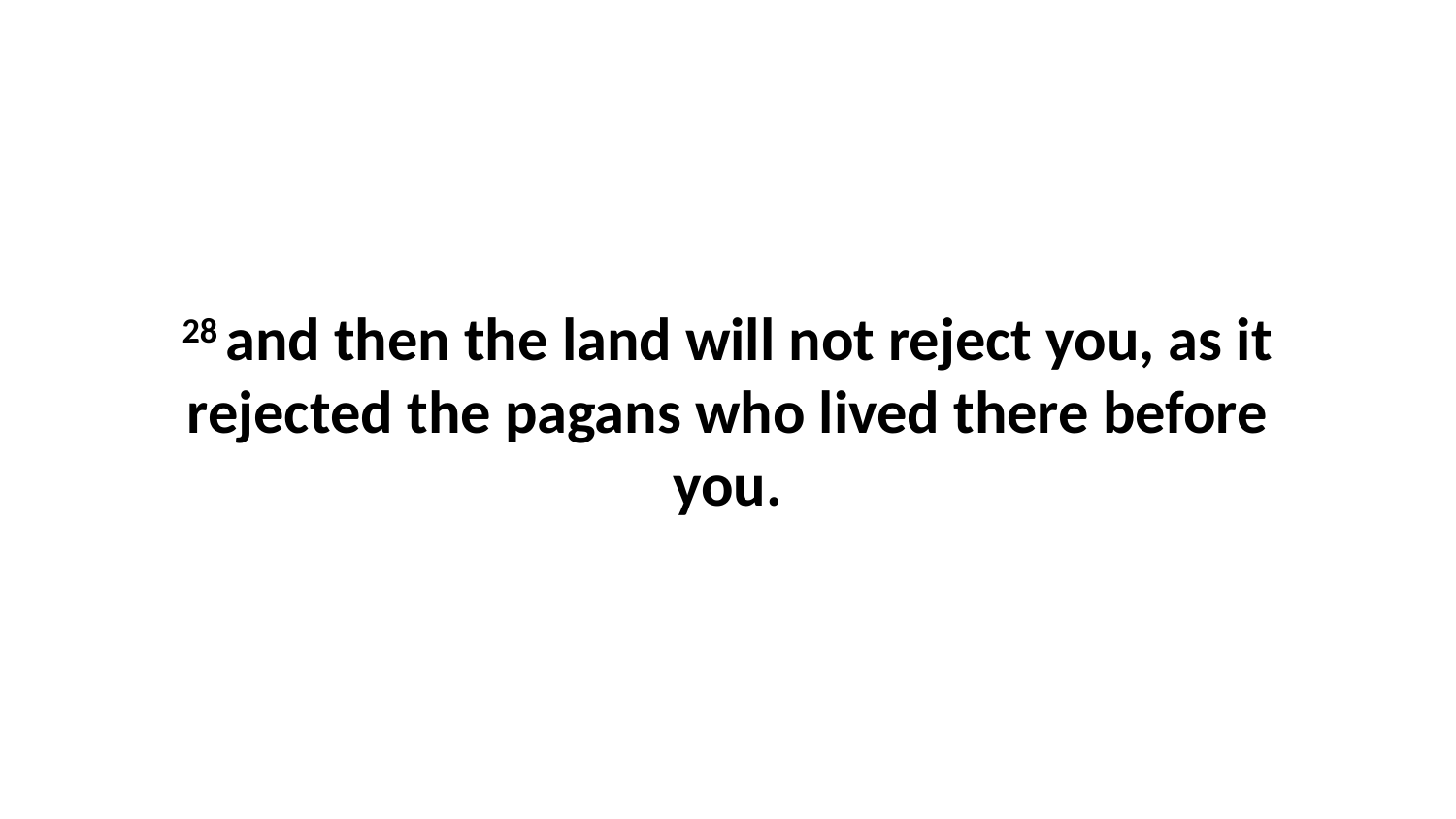

28 and then the land will not reject you, as it rejected the pagans who lived there before you.